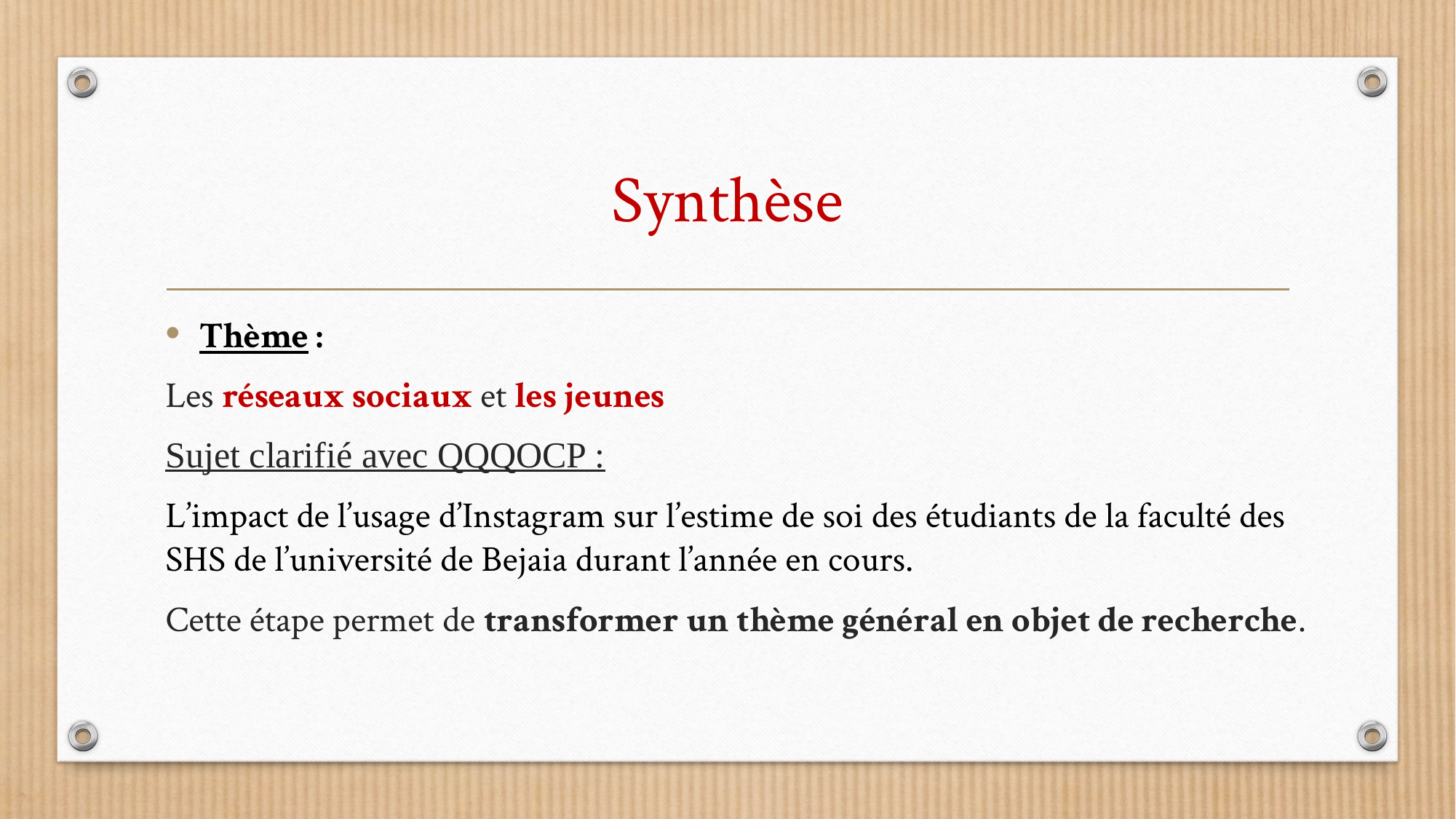

# Synthèse
Thème :
Les réseaux sociaux et les jeunes
Sujet clarifié avec QQQOCP :
L’impact de l’usage d’Instagram sur l’estime de soi des étudiants de la faculté des SHS de l’université de Bejaia durant l’année en cours.
Cette étape permet de transformer un thème général en objet de recherche.